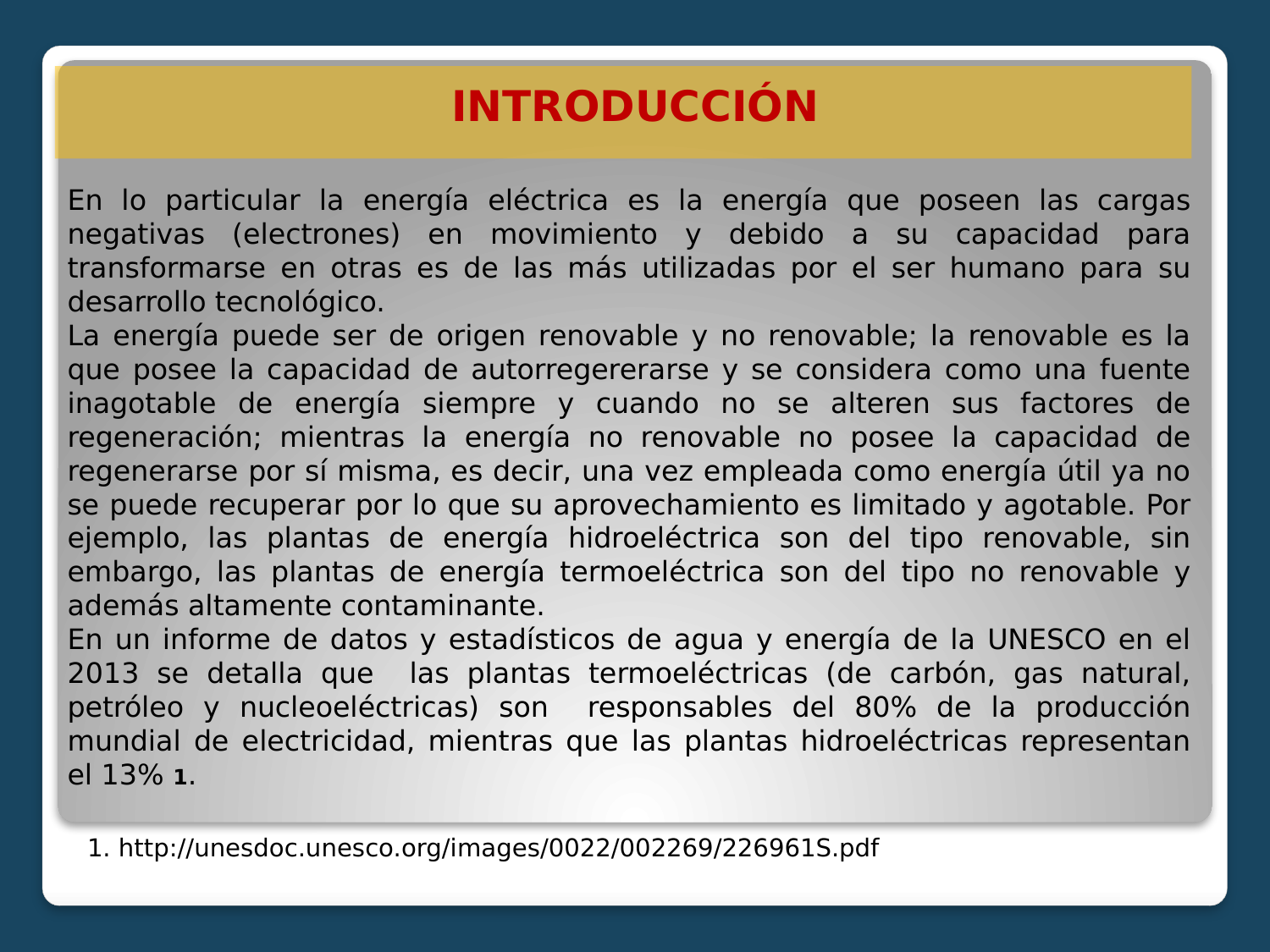

INTRODUCCIÓN
En lo particular la energía eléctrica es la energía que poseen las cargas negativas (electrones) en movimiento y debido a su capacidad para transformarse en otras es de las más utilizadas por el ser humano para su desarrollo tecnológico.
La energía puede ser de origen renovable y no renovable; la renovable es la que posee la capacidad de autorregererarse y se considera como una fuente inagotable de energía siempre y cuando no se alteren sus factores de regeneración; mientras la energía no renovable no posee la capacidad de regenerarse por sí misma, es decir, una vez empleada como energía útil ya no se puede recuperar por lo que su aprovechamiento es limitado y agotable. Por ejemplo, las plantas de energía hidroeléctrica son del tipo renovable, sin embargo, las plantas de energía termoeléctrica son del tipo no renovable y además altamente contaminante.
En un informe de datos y estadísticos de agua y energía de la UNESCO en el 2013 se detalla que  las plantas termoeléctricas (de carbón, gas natural, petróleo y nucleoeléctricas) son  responsables del 80% de la producción mundial de electricidad, mientras que las plantas hidroeléctricas representan el 13% 1.
1. http://unesdoc.unesco.org/images/0022/002269/226961S.pdf